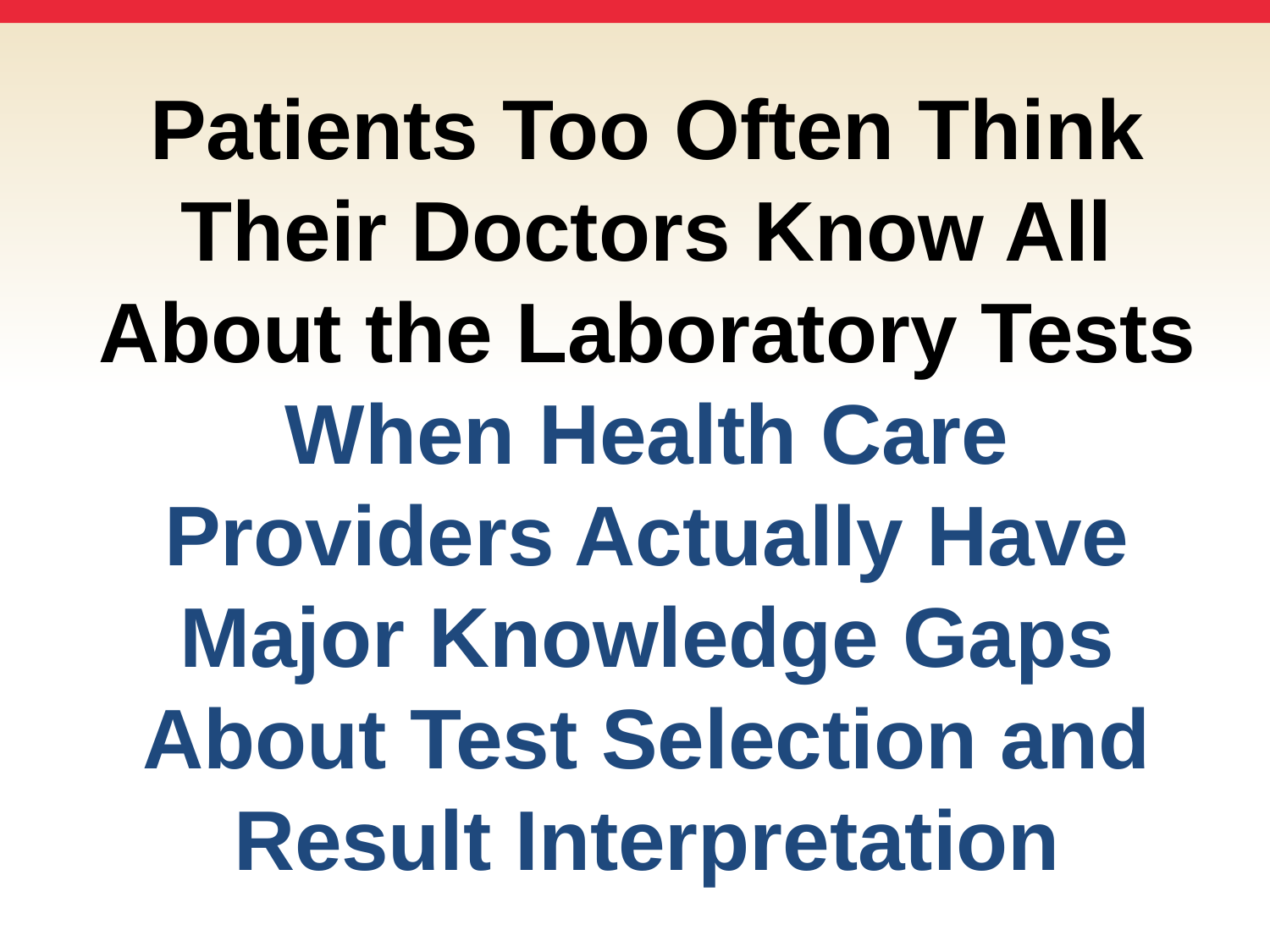

Patients Too Often Think Their Doctors Know All About the Laboratory Tests When Health Care Providers Actually Have Major Knowledge Gaps About Test Selection and Result Interpretation